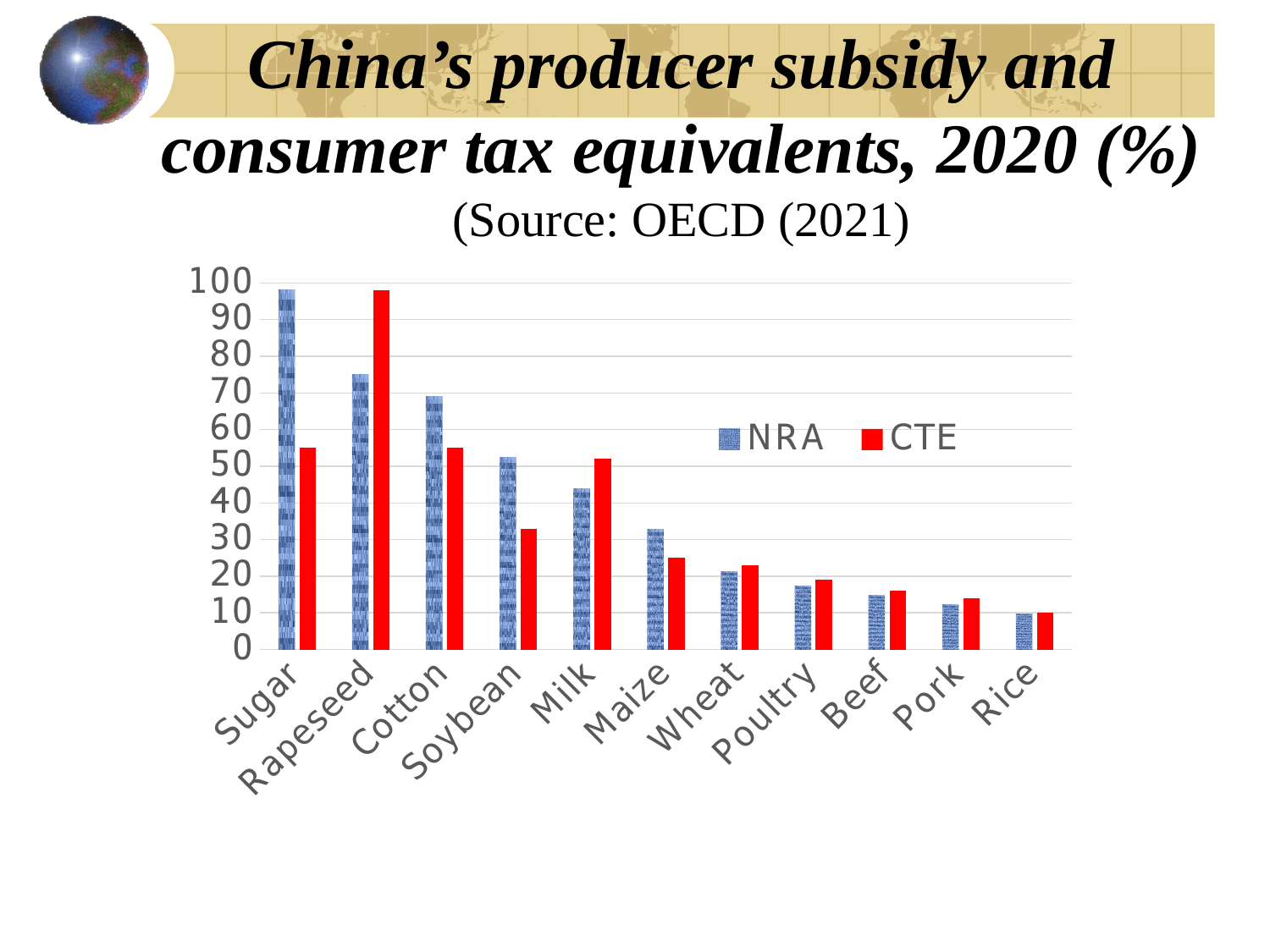

# China’s producer subsidy and consumer tax equivalents, 2020 (%) (Source: OECD (2021)

### Chart

| Category | NRA | CTE |
|---|---|---|
| Sugar | 98.21 | 55.0 |
| Rapeseed | 75.0 | 98.0 |
| Cotton | 69.09 | 55.0 |
| Soybean | 52.44 | 33.0 |
| Milk | 43.89 | 52.0 |
| Maize | 32.76 | 25.0 |
| Wheat | 21.24 | 23.0 |
| Poultry | 17.25 | 19.0 |
| Beef | 14.69 | 16.0 |
| Pork | 12.21 | 14.0 |
| Rice | 9.81 | 10.0 |